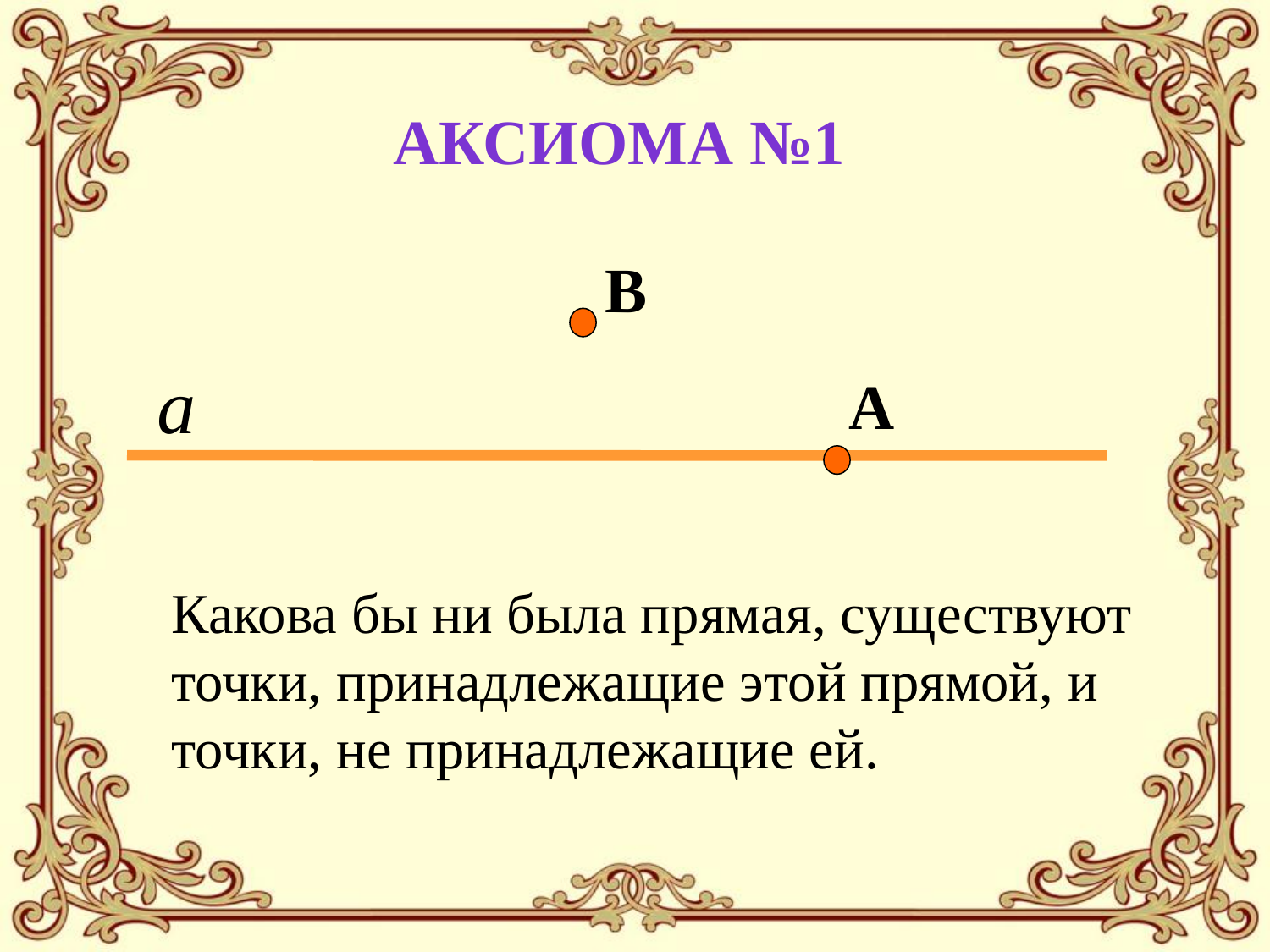

Аксиома №1
B

а

A
Какова бы ни была прямая, существуют точки, принадлежащие этой прямой, и точки, не принадлежащие ей.